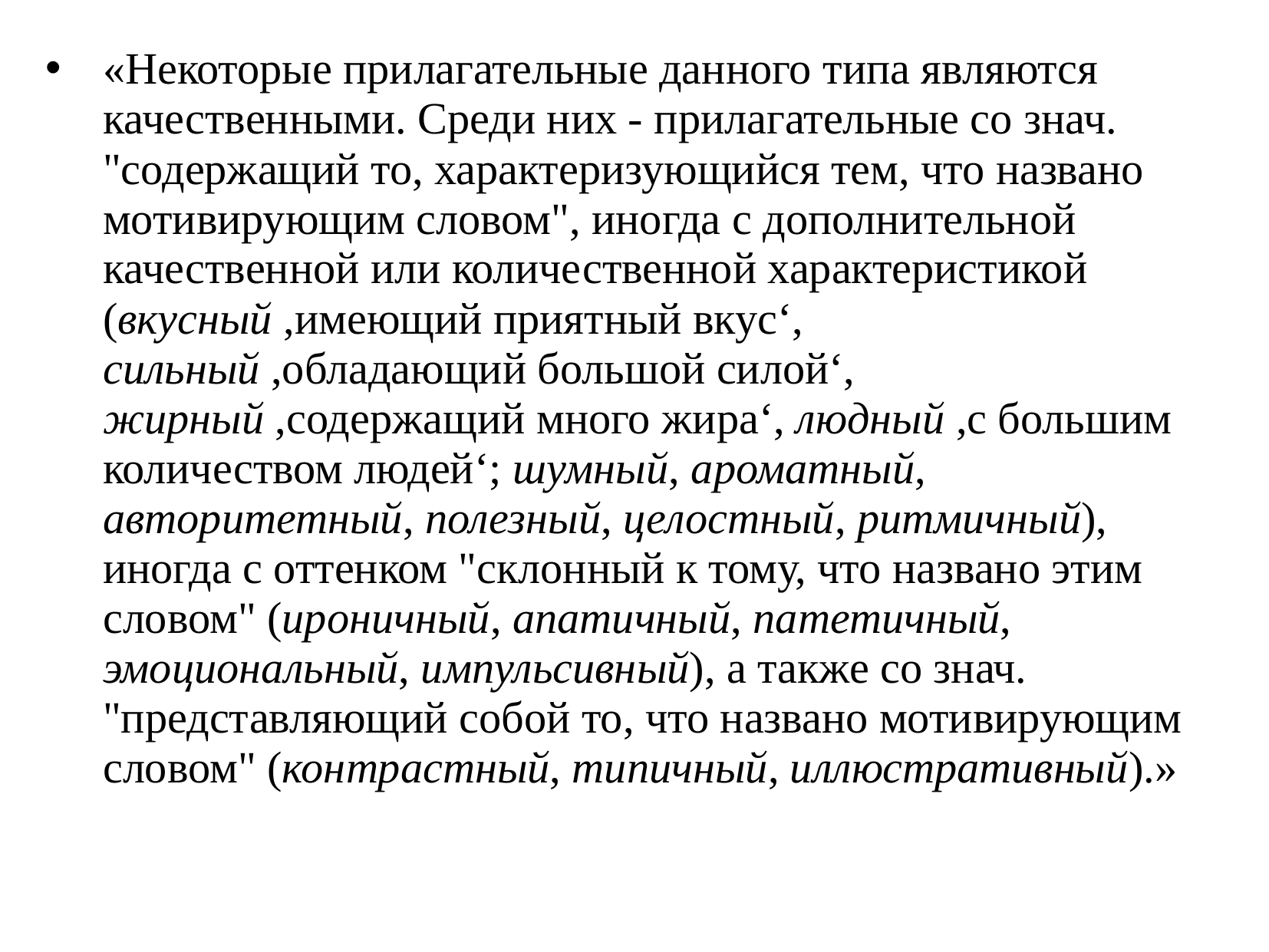

«Некоторые прилагательные данного типа являются качественными. Среди них - прилагательные со знач. "содержащий то, характеризующийся тем, что названо мотивирующим словом", иногда с дополнительной качественной или количественной характеристикой (вкусный ,имеющий приятный вкус‘, сильный ,обладающий большой силой‘, жирный ,содержащий много жира‘, людный ,с большим количеством людей‘; шумный, ароматный, авторитетный, полезный, целостный, ритмичный), иногда с оттенком "склонный к тому, что названо этим словом" (ироничный, апатичный, патетичный, эмоциональный, импульсивный), а также со знач. "представляющий собой то, что названо мотивирующим словом" (контрастный, типичный, иллюстративный).»